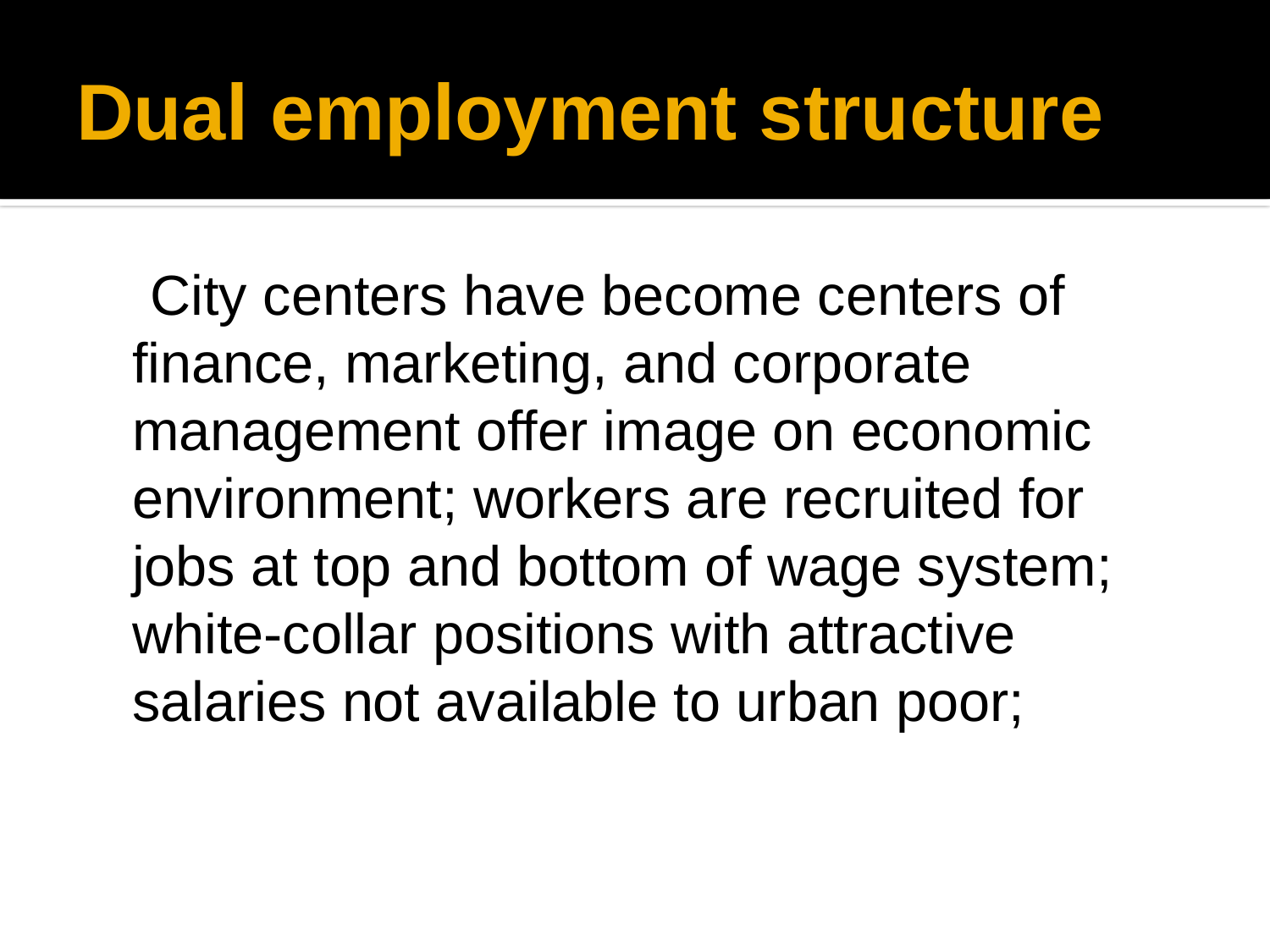

# Dual employment structure
    City centers have become centers of finance, marketing, and corporate management offer image on economic environment; workers are recruited for jobs at top and bottom of wage system;  white-collar positions with attractive salaries not available to urban poor;